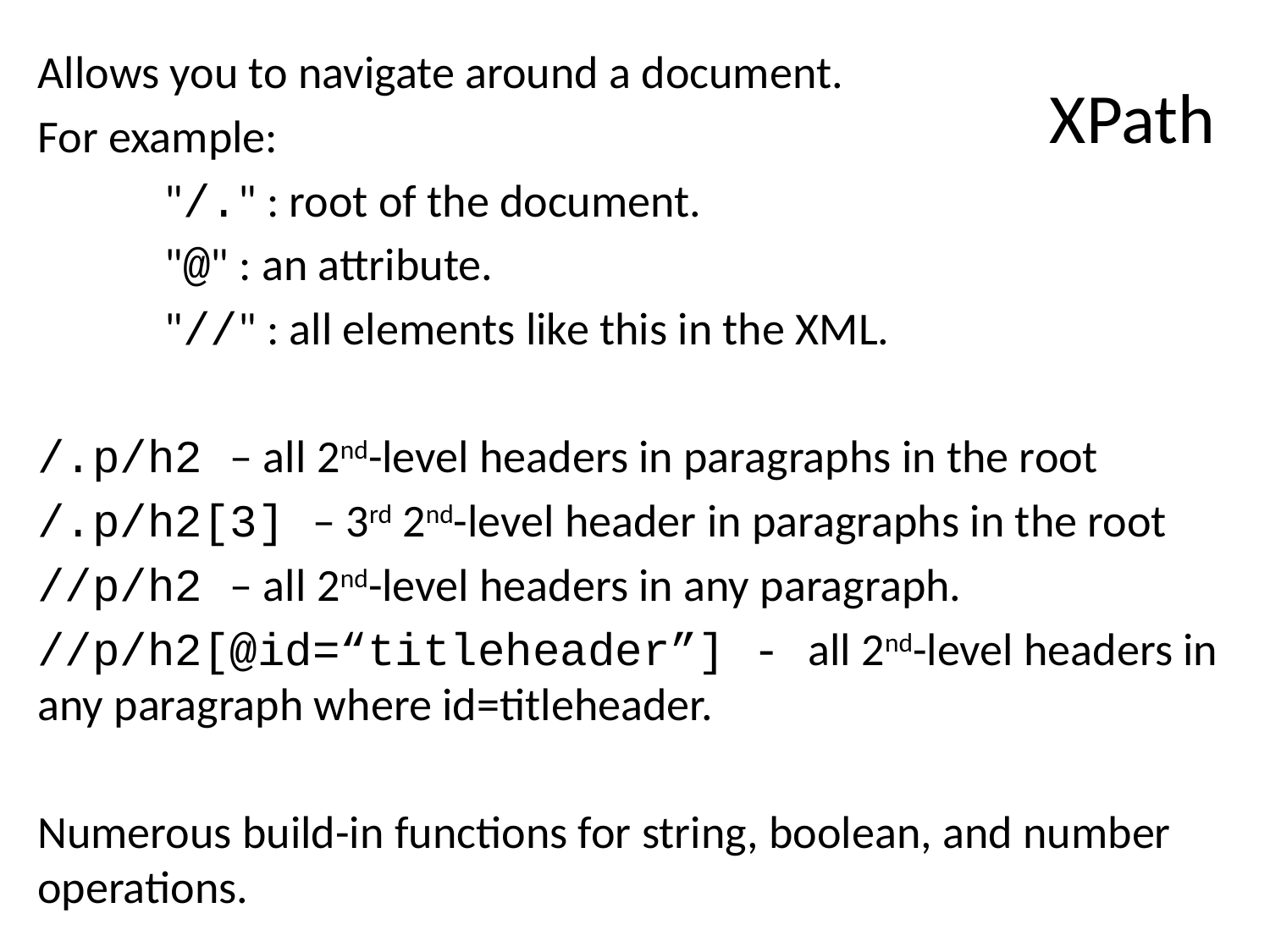

Allows you to navigate around a document.
For example:
	"/." : root of the document.
	"@" : an attribute.
	"//" : all elements like this in the XML.

/.p/h2 – all 2nd-level headers in paragraphs in the root
/.p/h2[3] – 3rd 2nd-level header in paragraphs in the root
//p/h2 – all 2nd-level headers in any paragraph.
//p/h2[@id=“titleheader”] - all 2nd-level headers in any paragraph where id=titleheader.

Numerous build-in functions for string, boolean, and number operations.

# XPath